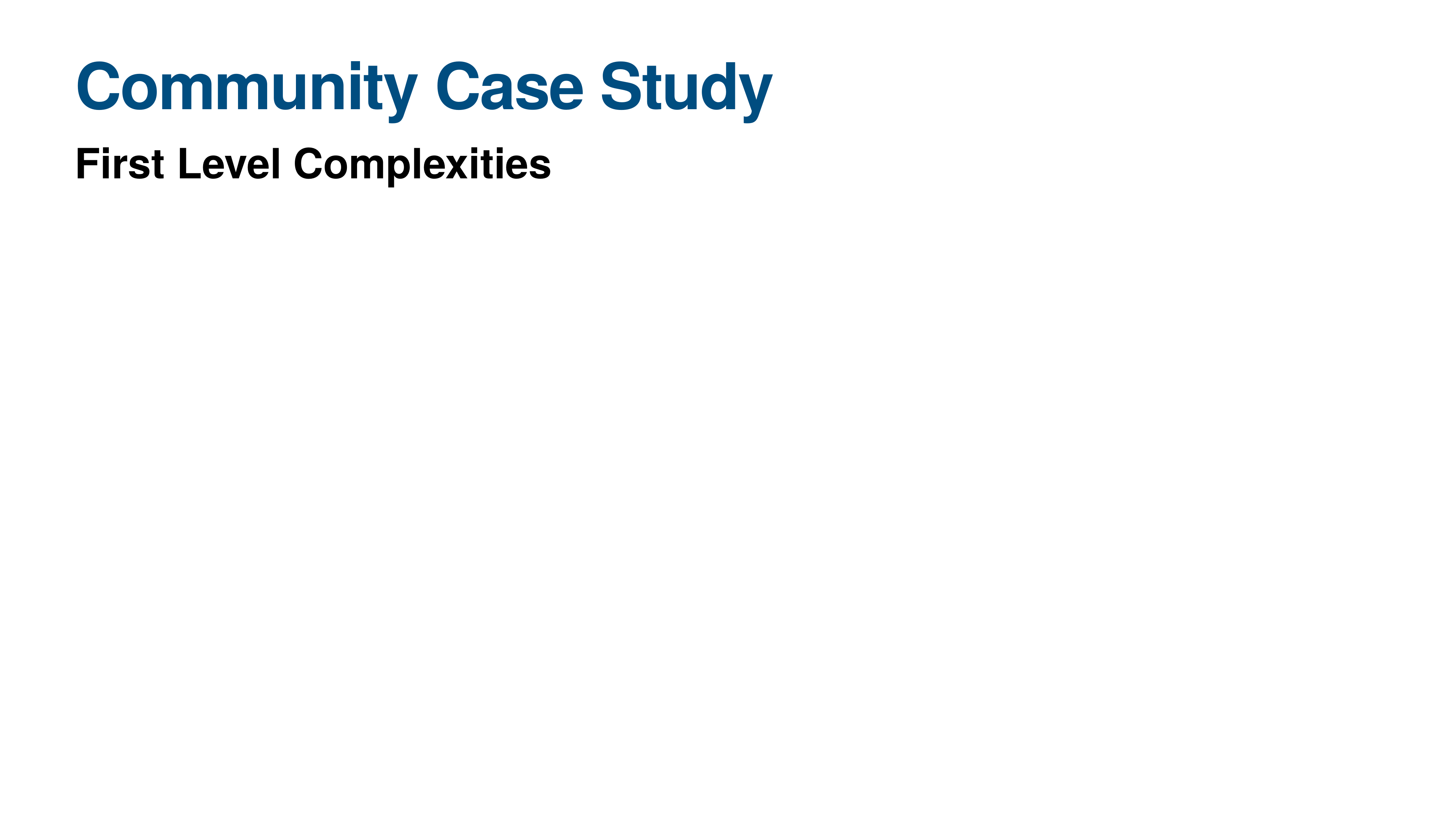

# Community Case Study
First Level Complexities